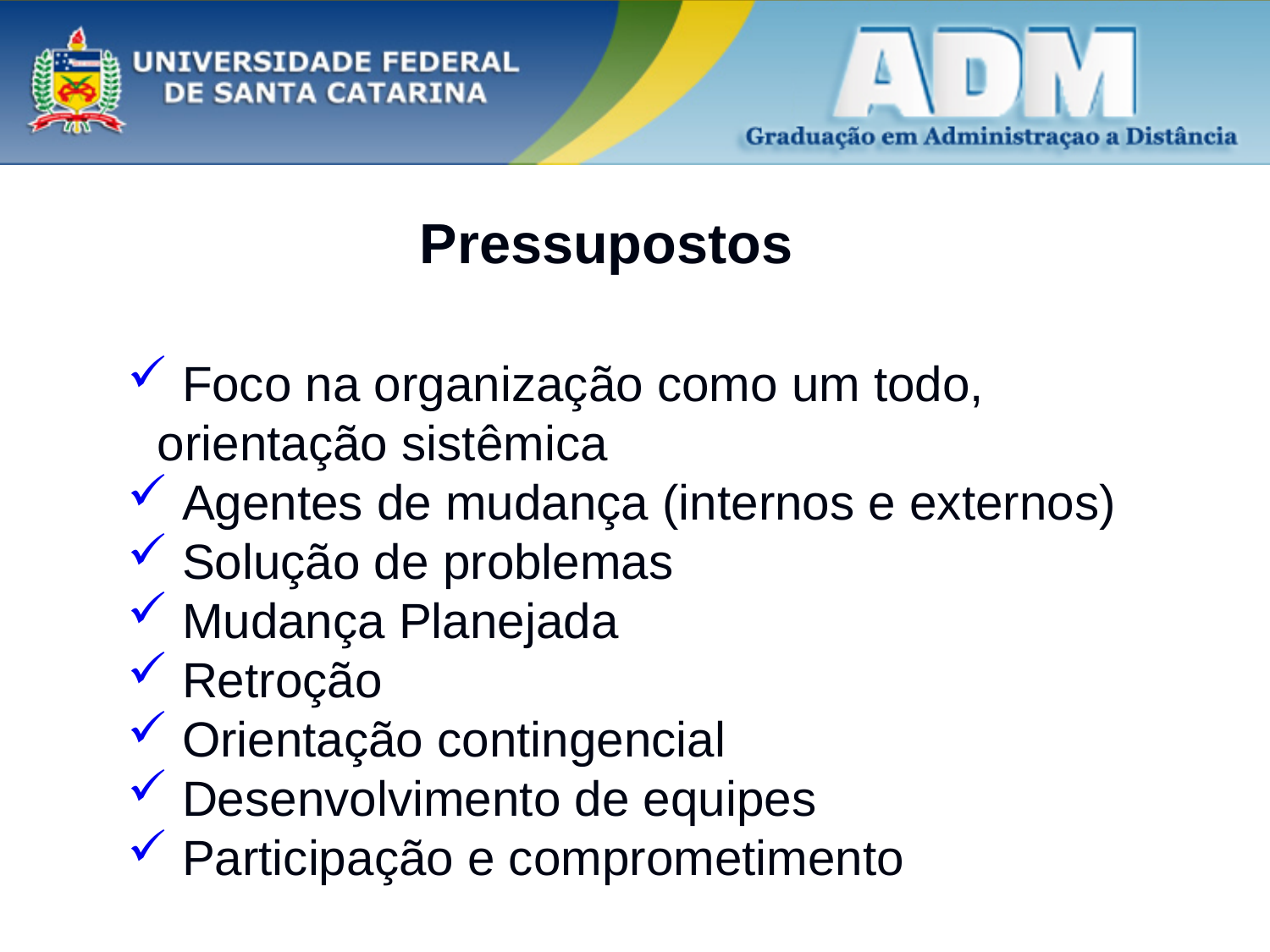

# Pressupostos
 Foco na organização como um todo, orientação sistêmica
 Agentes de mudança (internos e externos)
 Solução de problemas
 Mudança Planejada
 Retroção
 Orientação contingencial
 Desenvolvimento de equipes
 Participação e comprometimentom todo